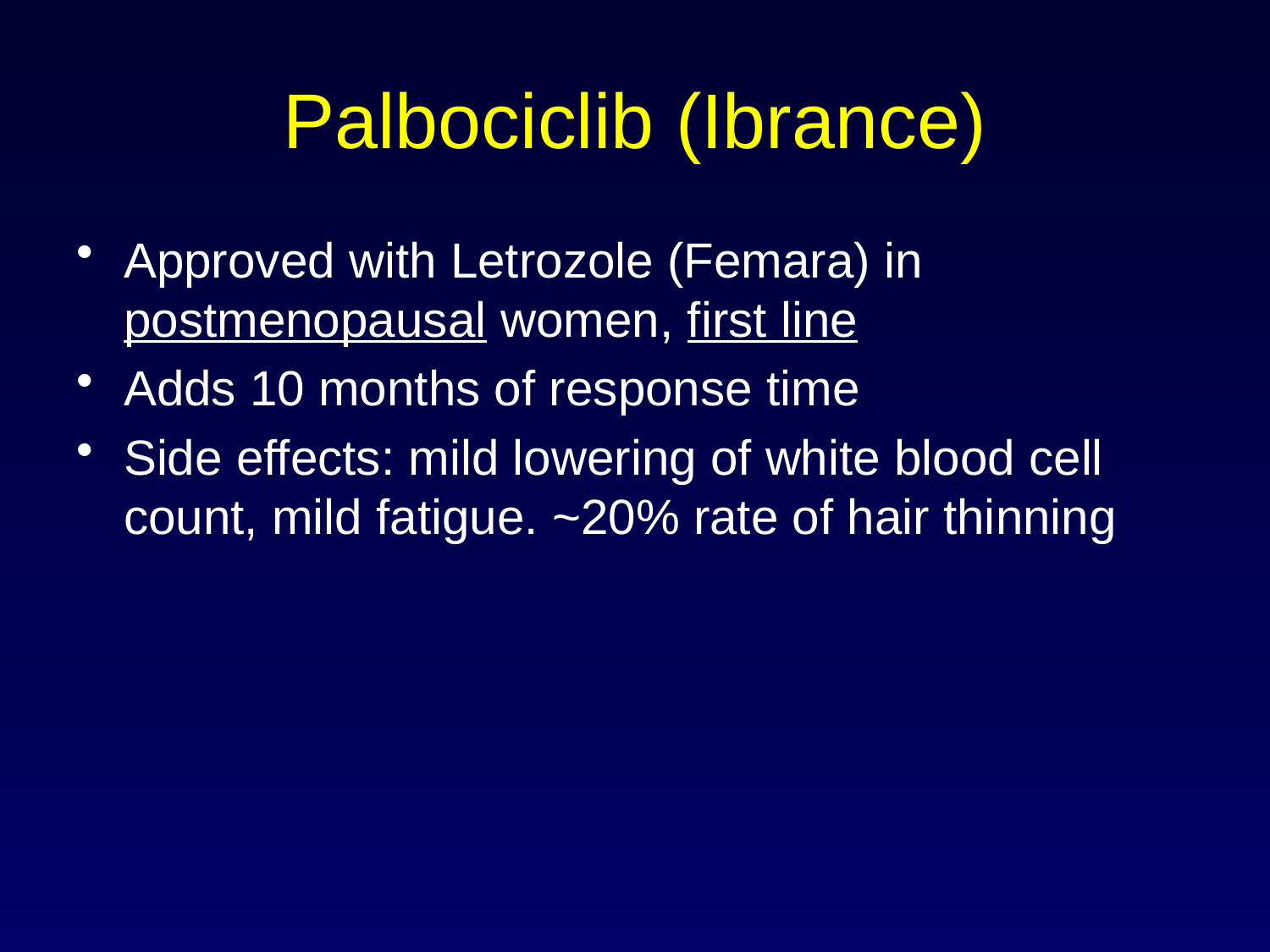

# Palbociclib (Ibrance)
Approved with Letrozole (Femara) in postmenopausal women, first line
Adds 10 months of response time
Side effects: mild lowering of white blood cell count, mild fatigue. ~20% rate of hair thinning